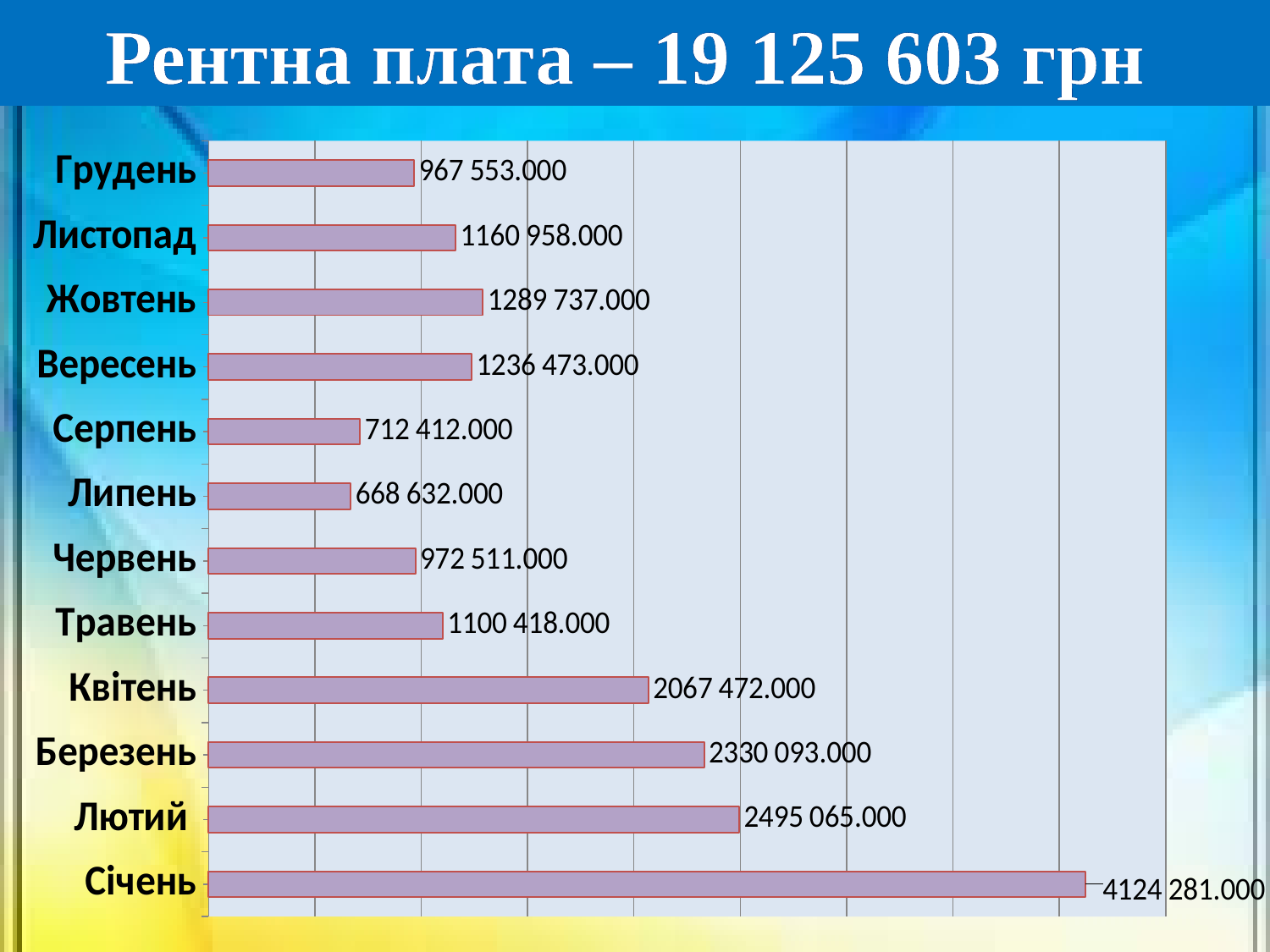

Рентна плата – 19 125 603 грн

### Chart

| Category | Столбец2 |
|---|---|
| Січень | 4124281.0 |
| Лютий  | 2495065.0 |
| Березень | 2330093.0 |
| Квітень | 2067472.0 |
| Травень | 1100418.0 |
| Червень | 972511.0 |
| Липень | 668632.0 |
| Серпень | 712412.0 |
| Вересень | 1236473.0 |
| Жовтень | 1289737.0 |
| Листопад | 1160958.0 |
| Грудень | 967553.0 |